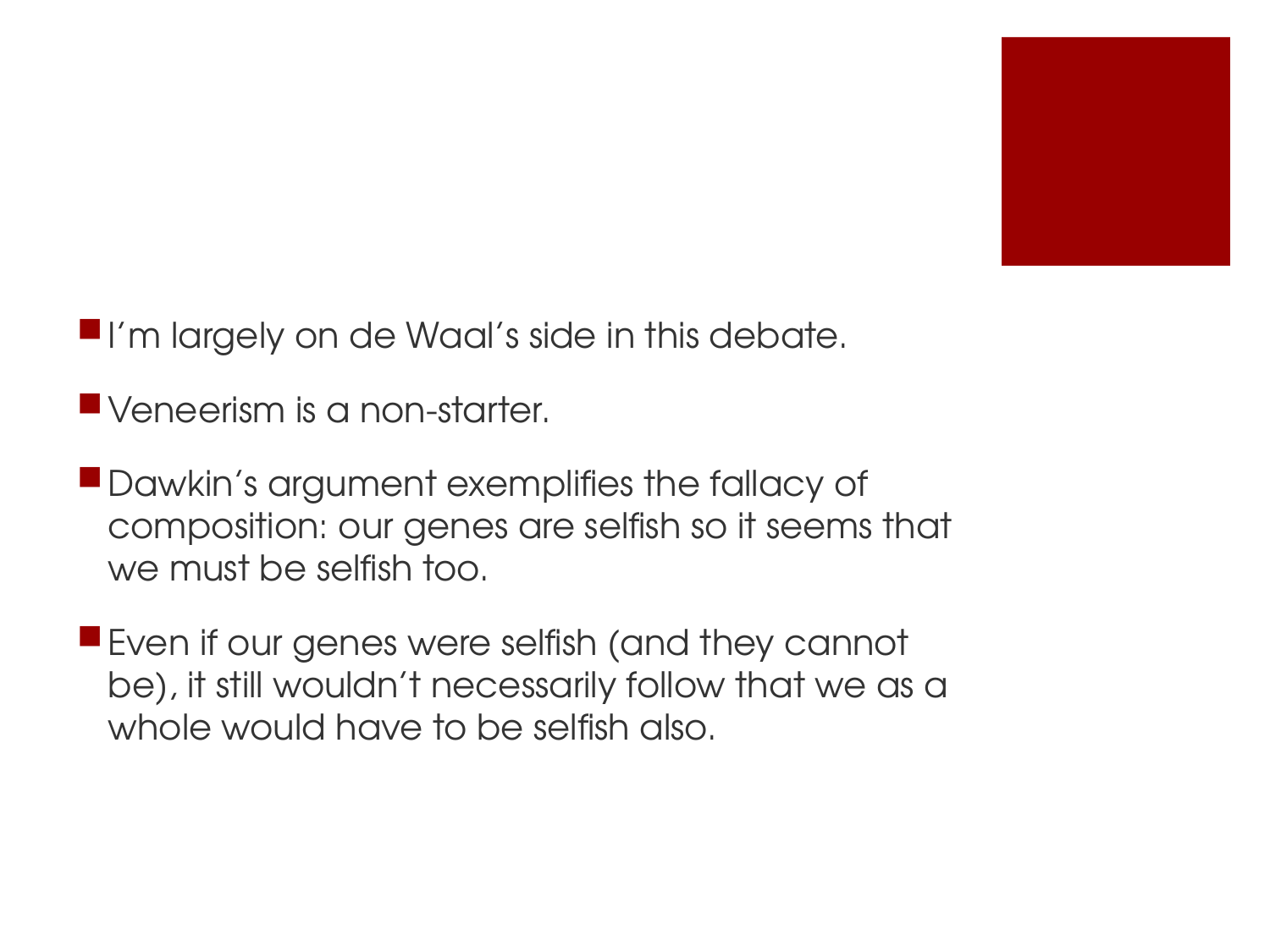

#
I’m largely on de Waal’s side in this debate.
Veneerism is a non-starter.
Dawkin’s argument exemplifies the fallacy of composition: our genes are selfish so it seems that we must be selfish too.
Even if our genes were selfish (and they cannot be), it still wouldn’t necessarily follow that we as a whole would have to be selfish also.